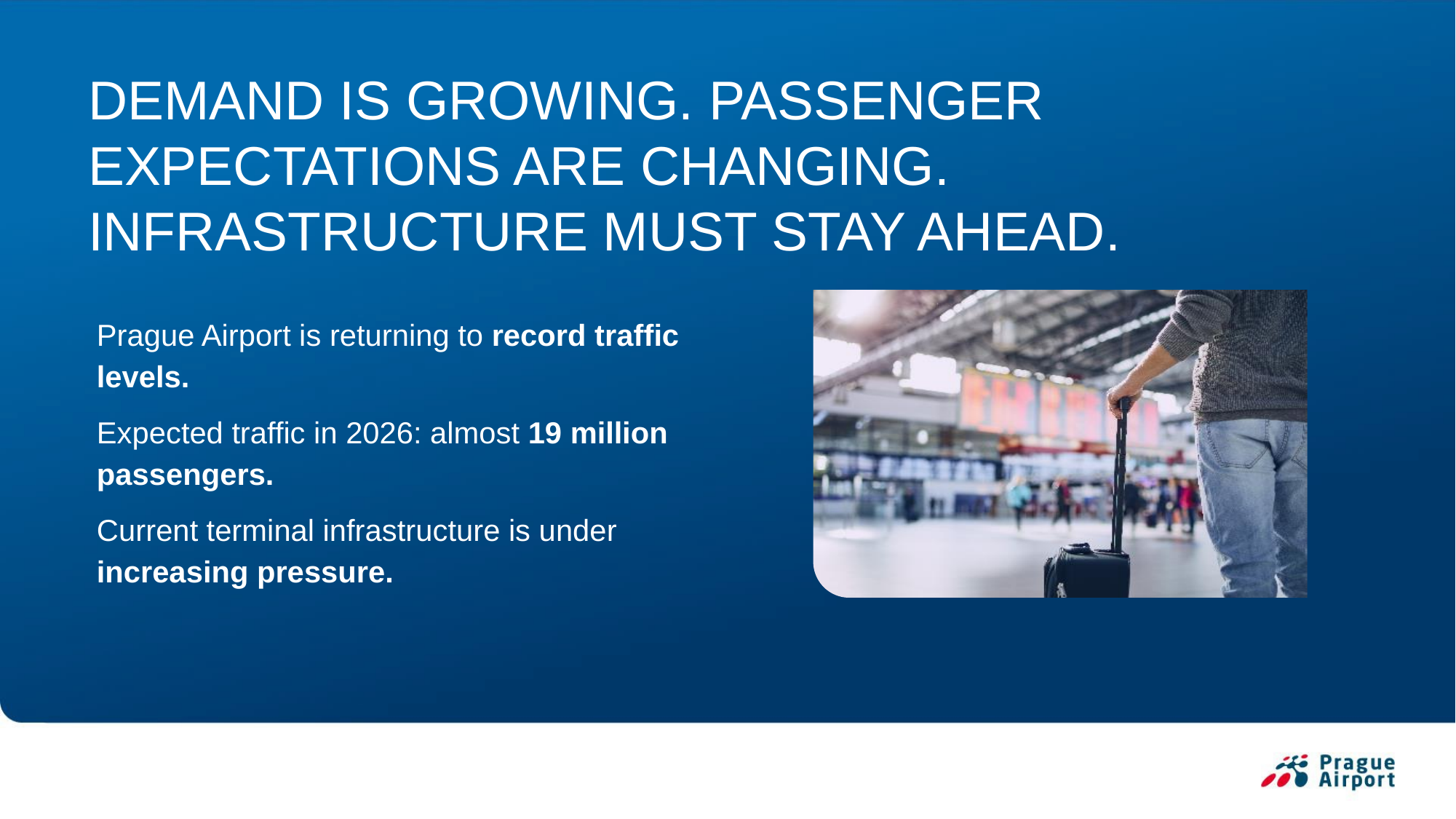

DEMAND IS GROWING. Passenger expectations are changing. Infrastructure must stay ahead.

Prague Airport is returning to record traffic levels.
Expected traffic in 2026: almost 19 million passengers.
Current terminal infrastructure is under increasing pressure.